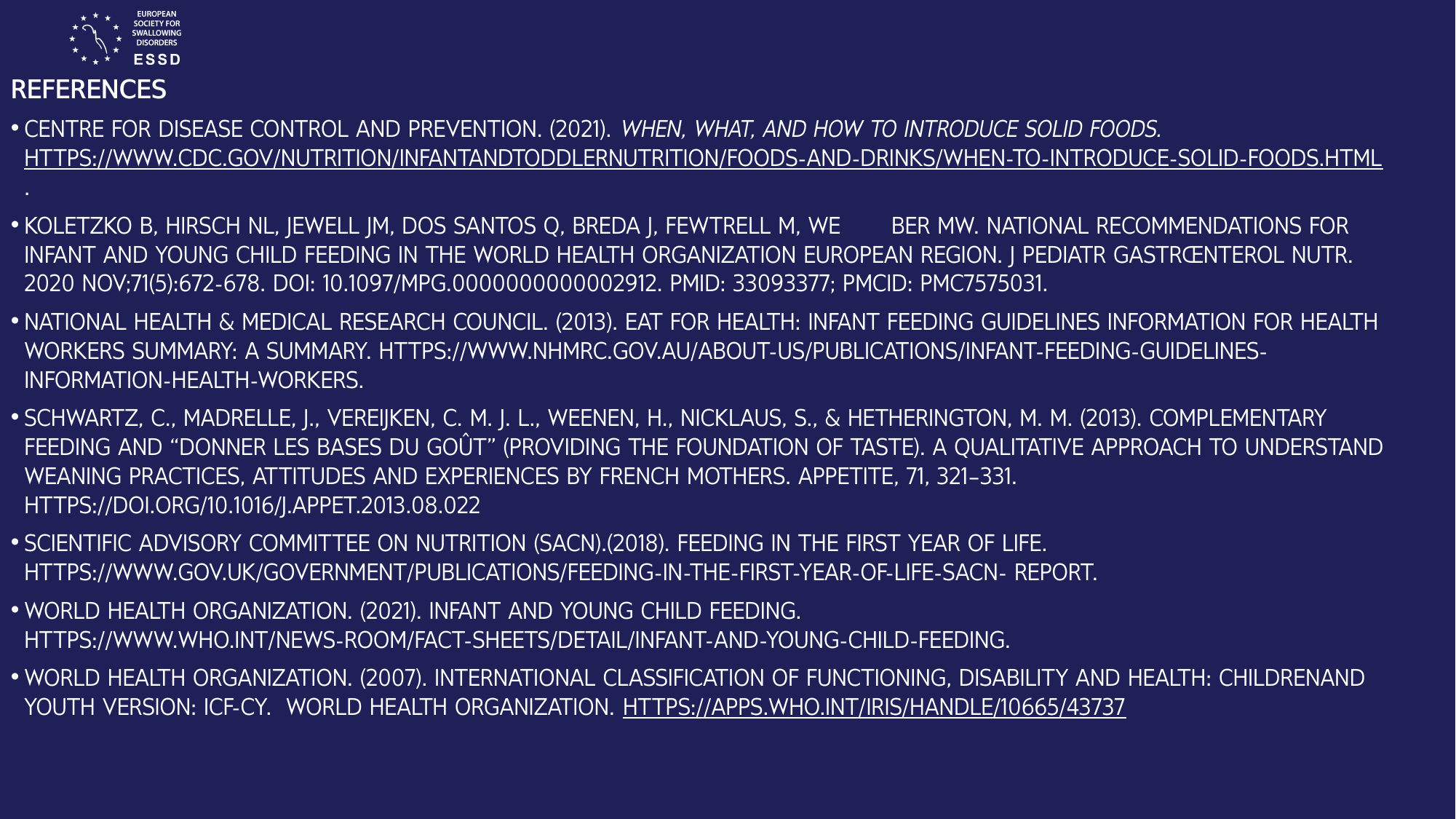

REFERENCES
Centre for Disease Control and Prevention. (2021). When, what, and how to introduce solid foods. https://www.cdc.gov/nutrition/infantandtoddlernutrition/foods-and-drinks/when-to-introduce-solid-foods.html.
Koletzko B, Hirsch NL, Jewell JM, Dos Santos Q, Breda J, Fewtrell M, We       ber MW. National Recommendations for Infant and Young Child Feeding in the World Health Organization European Region. J Pediatr Gastroenterol Nutr. 2020 Nov;71(5):672-678. doi: 10.1097/MPG.0000000000002912. PMID: 33093377; PMCID: PMC7575031.
National Health & Medical Research Council. (2013). Eat for health: Infant feeding guidelines information for health workers summary: A summary. https://www.nhmrc.gov.au/about-us/publications/infant-feeding-guidelines- information-health-workers.
Schwartz, C., Madrelle, J., Vereijken, C. M. J. L., Weenen, H., Nicklaus, S., & Hetherington, M. M. (2013). Complementary feeding and “donner les bases du goût” (providing the foundation of taste). A qualitative approach to understand weaning practices, attitudes and experiences by French mothers. Appetite, 71, 321–331. https://doi.org/10.1016/j.appet.2013.08.022
Scientific Advisory Committee on Nutrition (SACN).(2018). Feeding in the first year of life. https://www.gov.uk/government/publications/feeding-in-the-first-year-of-life-sacn- report.
World Health Organization. (2021). Infant and young child feeding. https://www.who.int/news-room/fact-sheets/detail/infant-and-young-child-feeding.
World Health Organization. (‎2007)‎. International classification of functioning, disability and health: childrenand youth version: ICF-CY.  World Health organization. https://apps.who.int/iris/handle/10665/43737